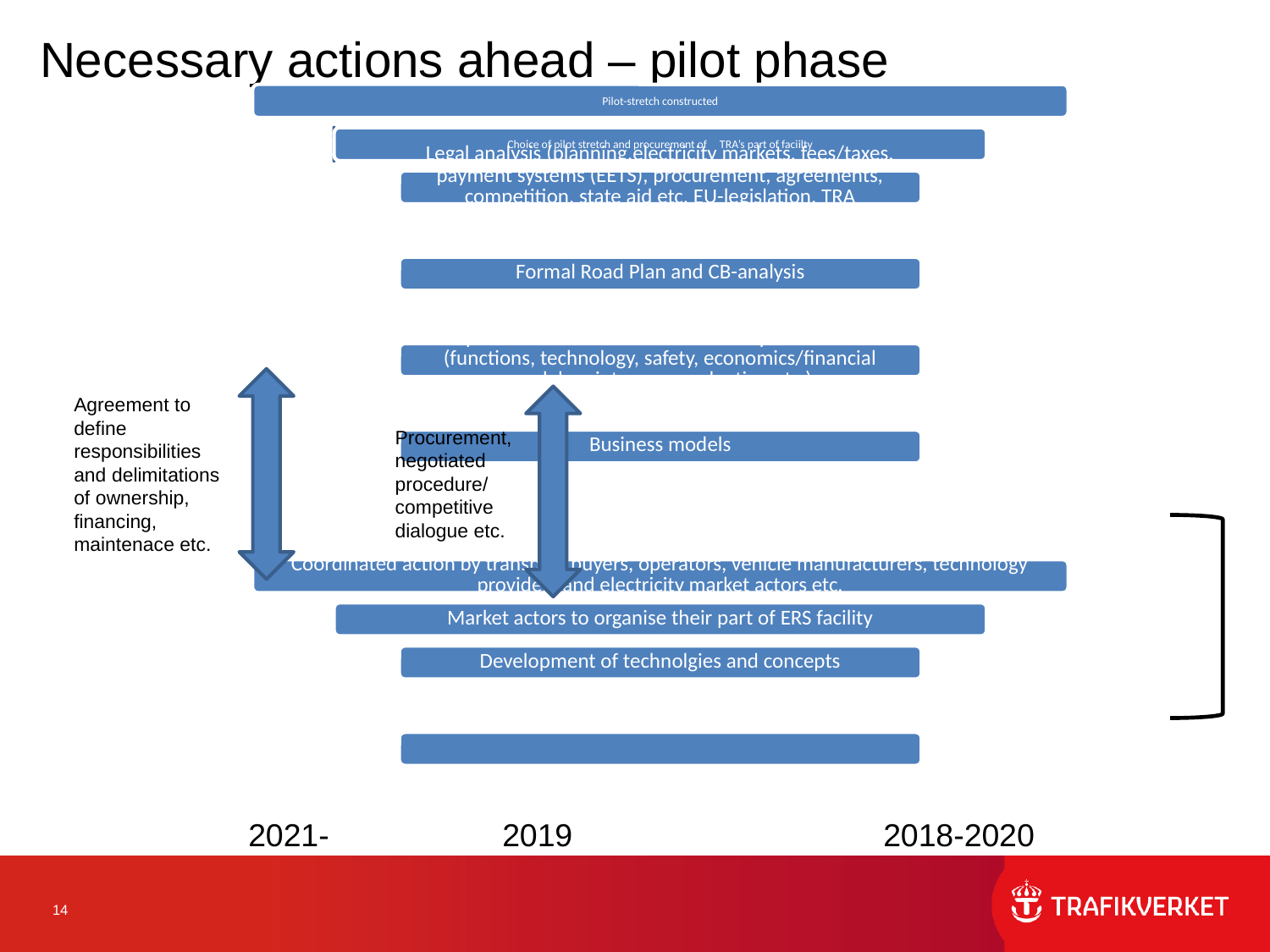

# Necessary actions ahead – pilot phase
Pilot-stretch constructed
Choice of pilot stretch and procurement of     TRA’s part of faciilty
Legal analysis (planning,electricity markets, fees/taxes, payment systems (EETS), procurement, agreements, competition, state aid etc. EU-legislation, TRA regulation/role,  exemptions)
Formal Road Plan and CB-analysis
Market actors to organise their part of ERS facility
Development of technolgies and concepts
Specifications/criteria for choice of pilot-stretch (functions, technology, safety, economics/financial model,maintenace, evaluation etc.)
Coordinated action by transport buyers, operators, vehicle manufacturers, technology providers and electricity market actors etc.
Business models
Business models

Agreement to define responsibilities and delimitations of ownership, financing, maintenace etc.

Procurement, negotiated procedure/ competitive dialogue etc.

2021-		2019			2018-2020